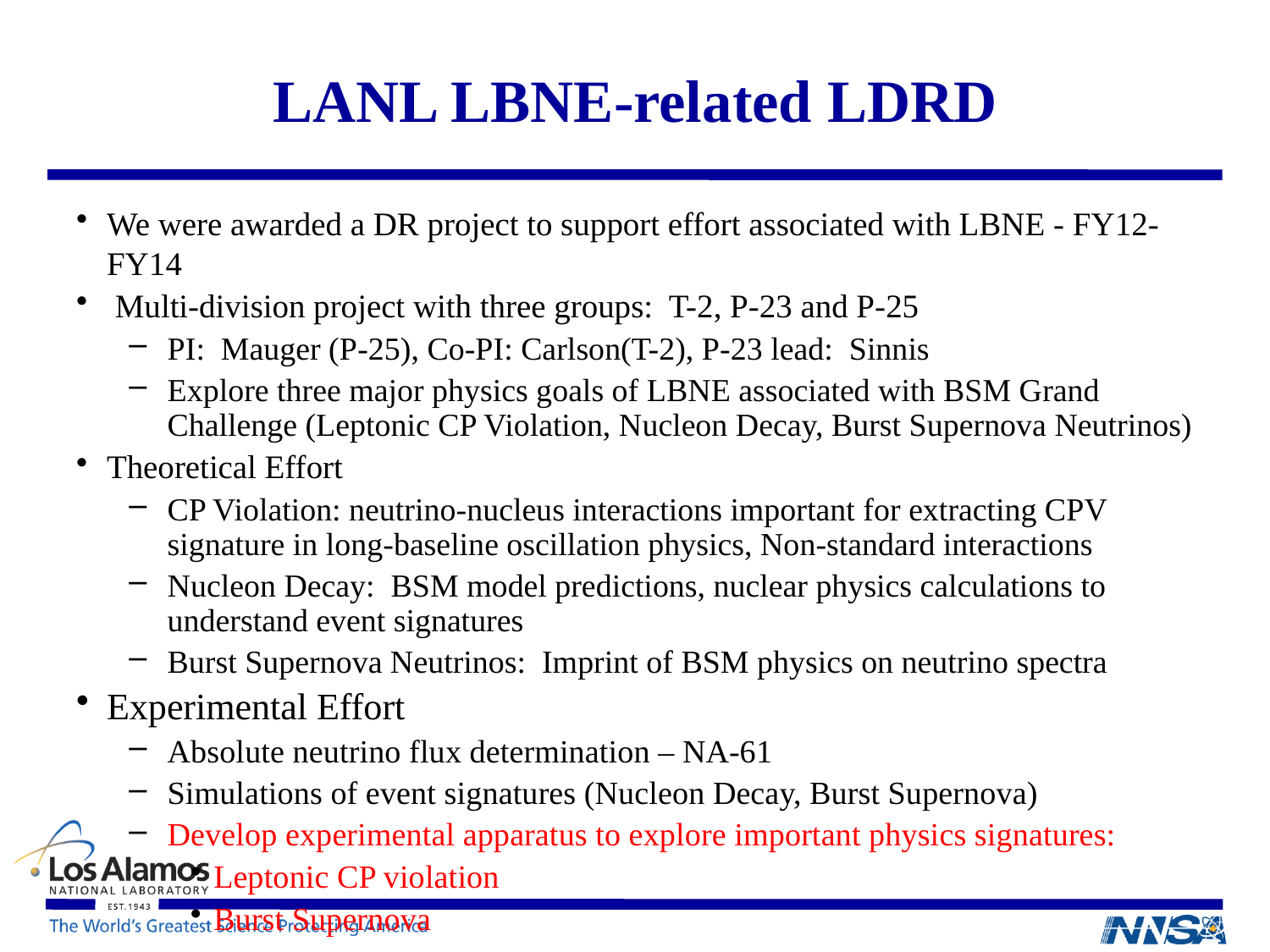

# LANL LBNE-related LDRD
We were awarded a DR project to support effort associated with LBNE - FY12-FY14
 Multi-division project with three groups:  T-2, P-23 and P-25
PI:  Mauger (P-25), Co-PI: Carlson(T-2), P-23 lead:  Sinnis
Explore three major physics goals of LBNE associated with BSM Grand Challenge (Leptonic CP Violation, Nucleon Decay, Burst Supernova Neutrinos)
Theoretical Effort
CP Violation: neutrino-nucleus interactions important for extracting CPV signature in long-baseline oscillation physics, Non-standard interactions
Nucleon Decay:  BSM model predictions, nuclear physics calculations to understand event signatures
Burst Supernova Neutrinos:  Imprint of BSM physics on neutrino spectra
Experimental Effort
Absolute neutrino flux determination – NA-61
Simulations of event signatures (Nucleon Decay, Burst Supernova)
Develop experimental apparatus to explore important physics signatures:
Leptonic CP violation
Burst Supernova